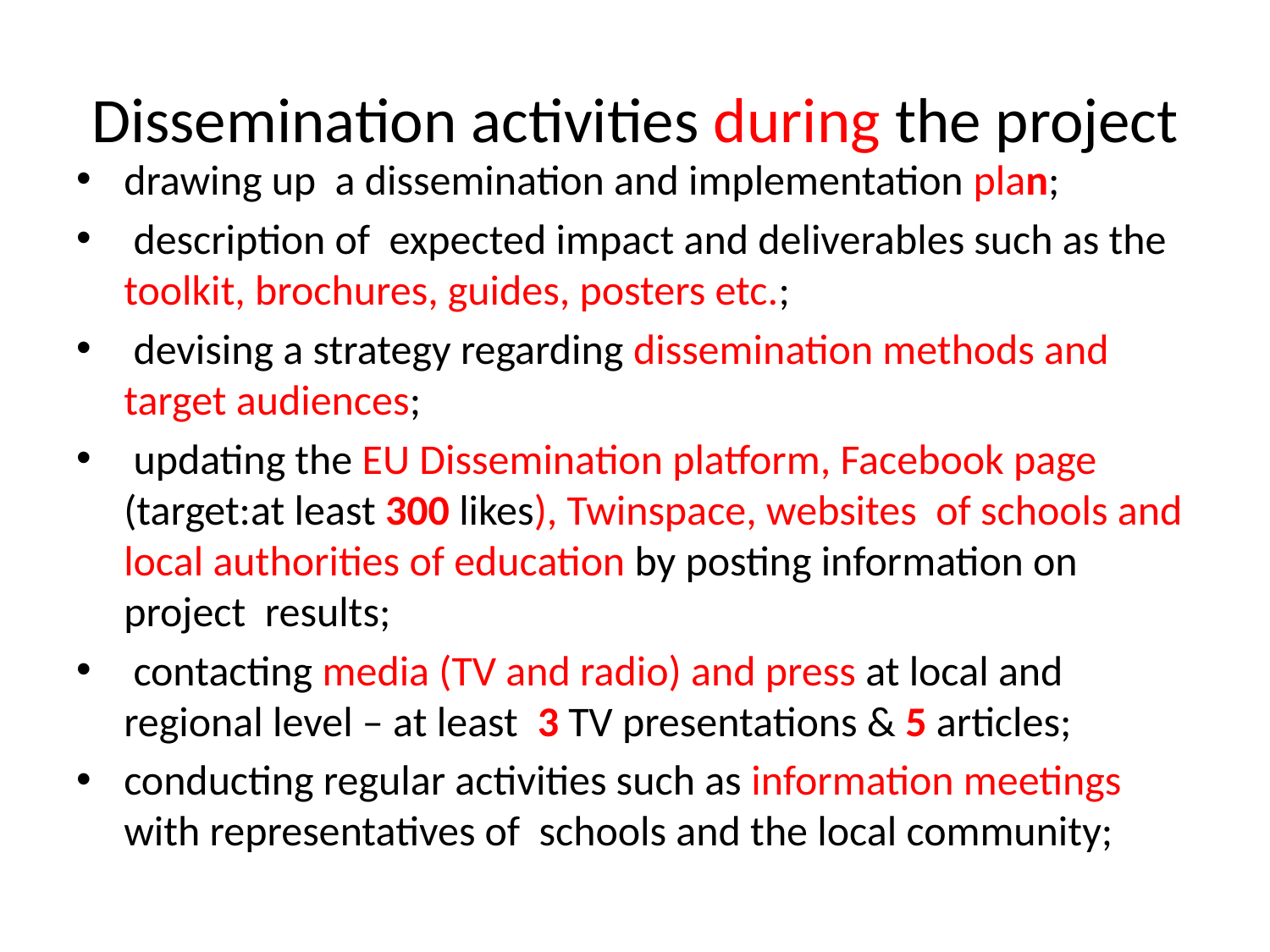

# Dissemination activities during the project
drawing up  a dissemination and implementation plan;
 description of  expected impact and deliverables such as the toolkit, brochures, guides, posters etc.;
 devising a strategy regarding dissemination methods and target audiences;
 updating the EU Dissemination platform, Facebook page (target:at least 300 likes), Twinspace, websites  of schools and local authorities of education by posting information on project  results;
 contacting media (TV and radio) and press at local and  regional level – at least  3 TV presentations & 5 articles;
conducting regular activities such as information meetings with representatives of  schools and the local community;